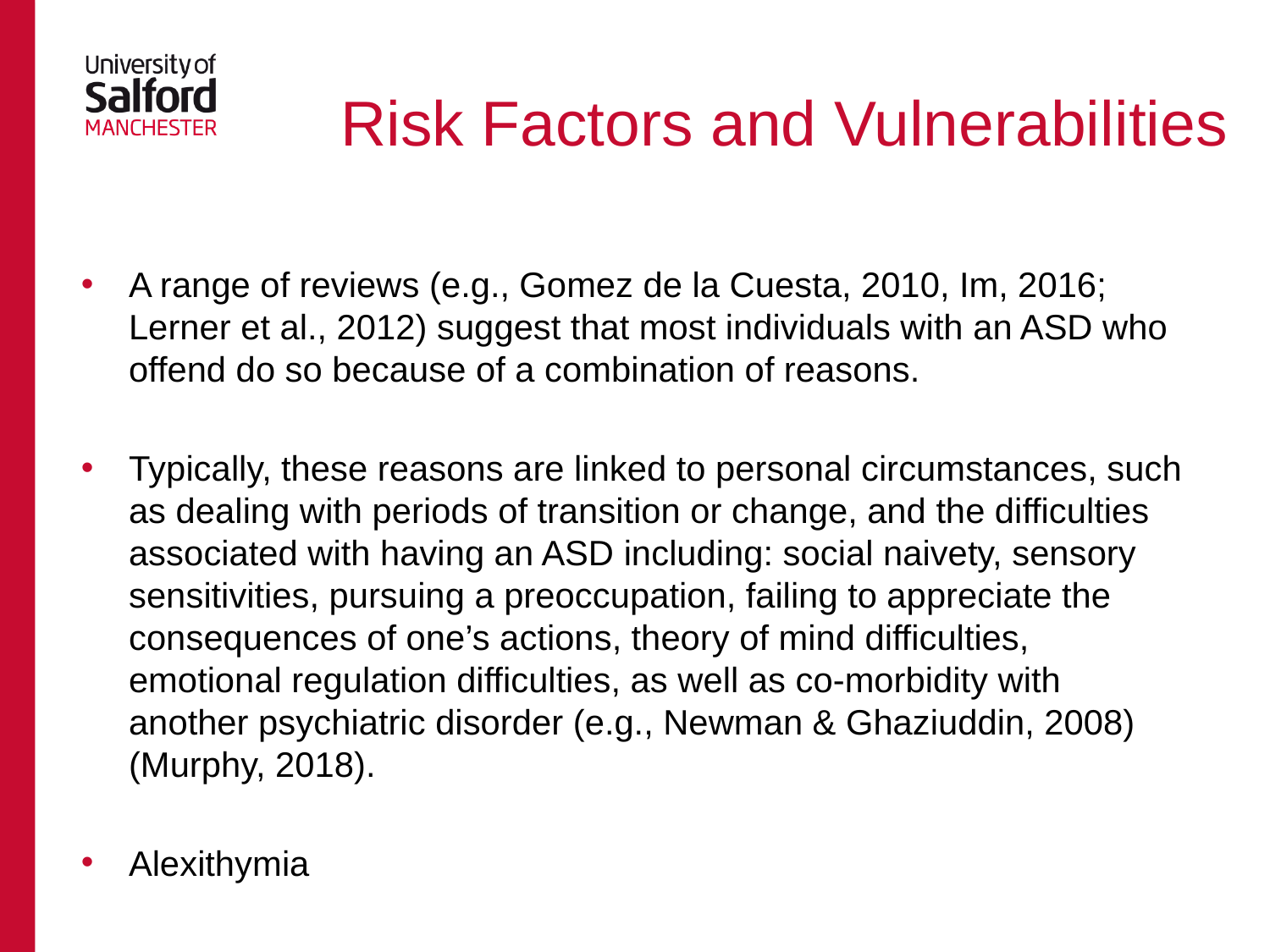

# Risk Factors and Vulnerabilities
A range of reviews (e.g., Gomez de la Cuesta, 2010, Im, 2016; Lerner et al., 2012) suggest that most individuals with an ASD who offend do so because of a combination of reasons.

Typically, these reasons are linked to personal circumstances, such as dealing with periods of transition or change, and the difficulties associated with having an ASD including: social naivety, sensory sensitivities, pursuing a preoccupation, failing to appreciate the consequences of one’s actions, theory of mind difficulties, emotional regulation difficulties, as well as co-morbidity with another psychiatric disorder (e.g., Newman & Ghaziuddin, 2008) (Murphy, 2018).

Alexithymia